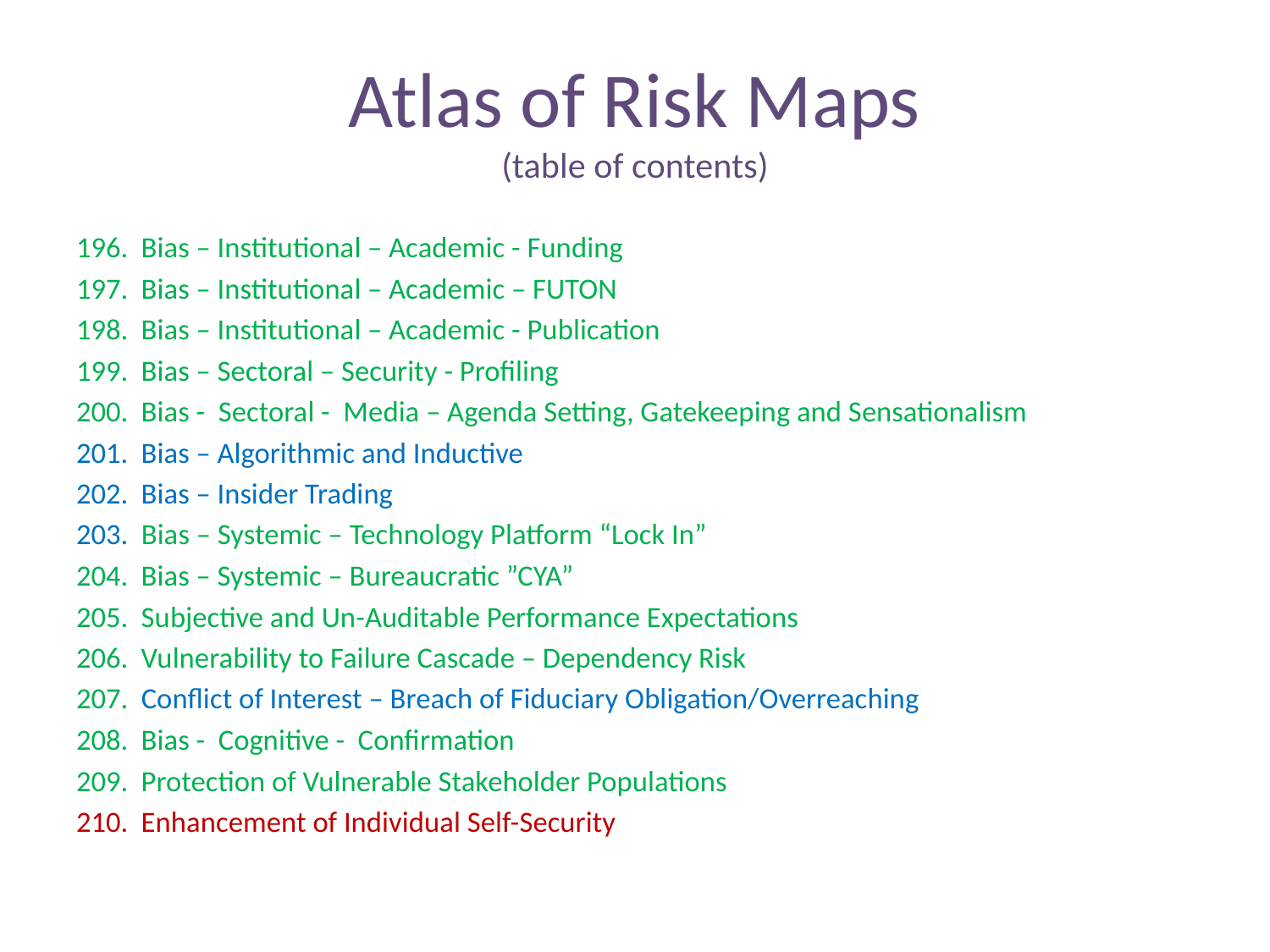

# Atlas of Risk Maps (table of contents)
196.  Bias – Institutional – Academic - Funding
197.  Bias – Institutional – Academic – FUTON
198.  Bias – Institutional – Academic - Publication
199.  Bias – Sectoral – Security - Profiling
200.  Bias -  Sectoral -  Media – Agenda Setting, Gatekeeping and Sensationalism
201.  Bias – Algorithmic and Inductive
202.  Bias – Insider Trading
203.  Bias – Systemic – Technology Platform “Lock In”
204.  Bias – Systemic – Bureaucratic ”CYA”
205.  Subjective and Un-Auditable Performance Expectations
206.  Vulnerability to Failure Cascade – Dependency Risk
207.  Conflict of Interest – Breach of Fiduciary Obligation/Overreaching
208.  Bias -  Cognitive -  Confirmation
209.  Protection of Vulnerable Stakeholder Populations
210.  Enhancement of Individual Self-Security